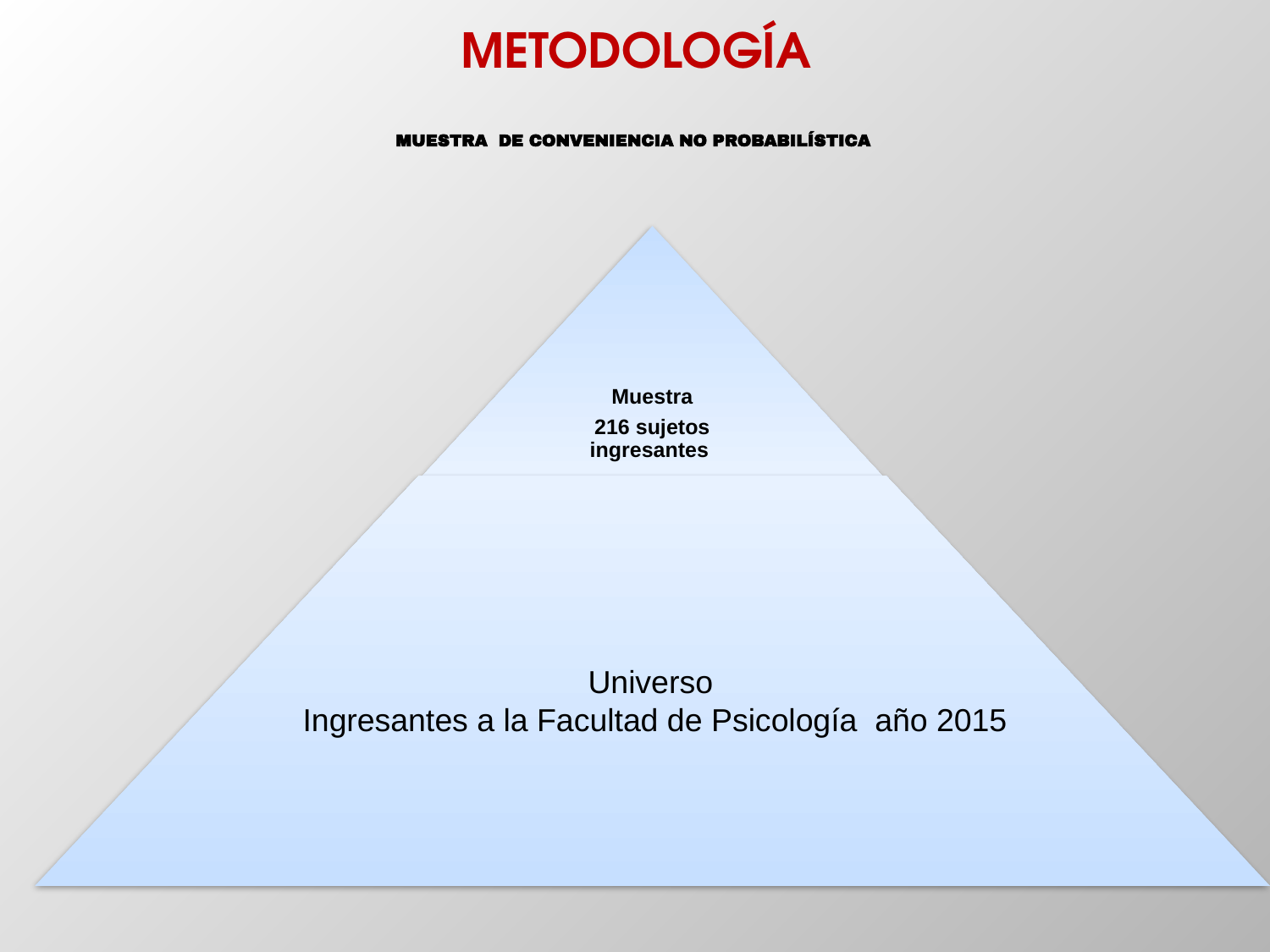

# Metodología MUESTRA  DE CONVENIENCIA NO PROBABILÍSTICA

Muestra
216 sujetos ingresantes

Universo
 Ingresantes a la Facultad de Psicología  año 2015